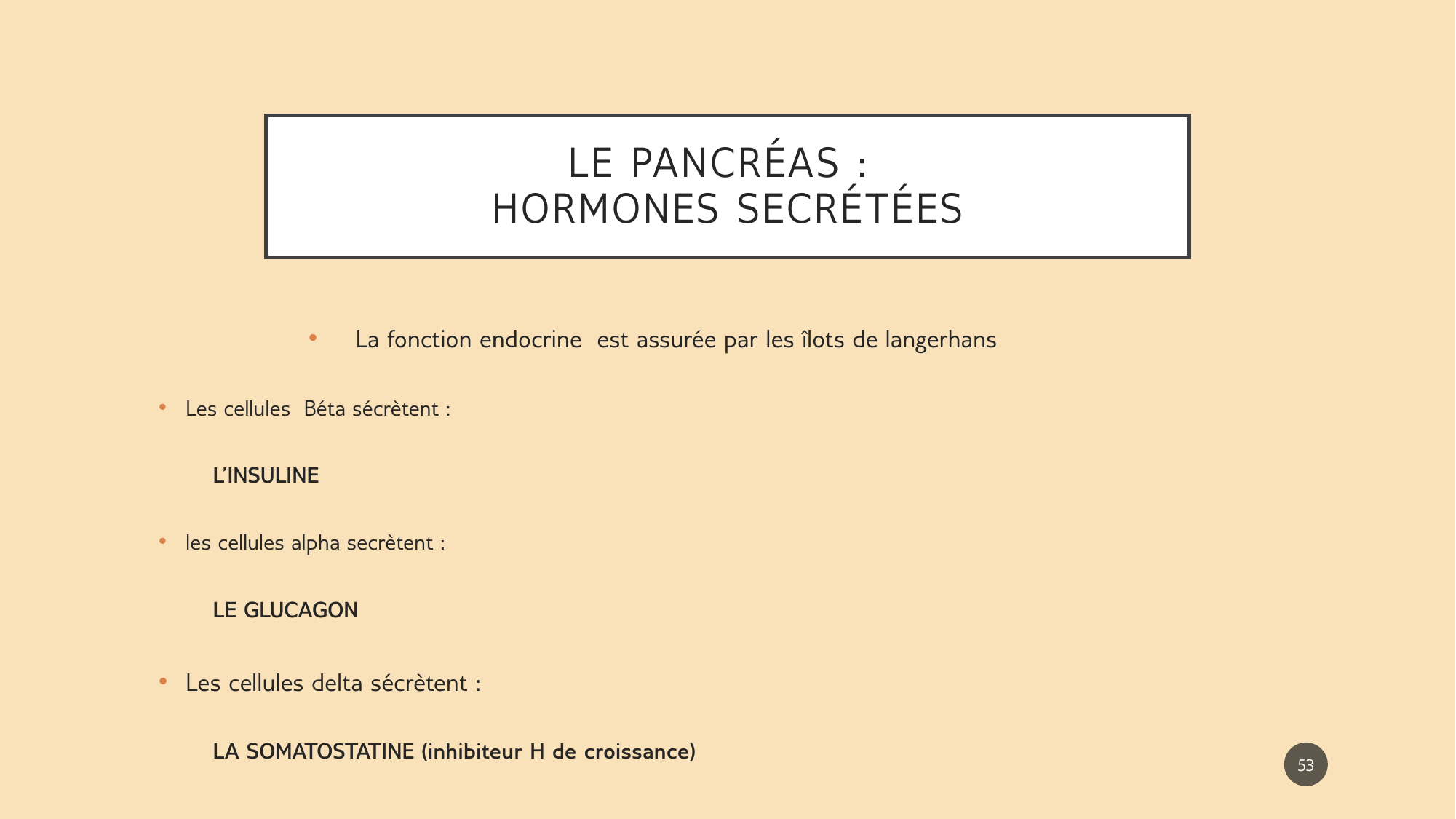

# Le pancréas : hormones secrétées
La fonction endocrine  est assurée par les îlots de langerhans
Les cellules  Béta sécrètent :
	L’INSULINE
les cellules alpha secrètent :
	LE GLUCAGON
Les cellules delta sécrètent :
	LA SOMATOSTATINE (inhibiteur H de croissance)

53